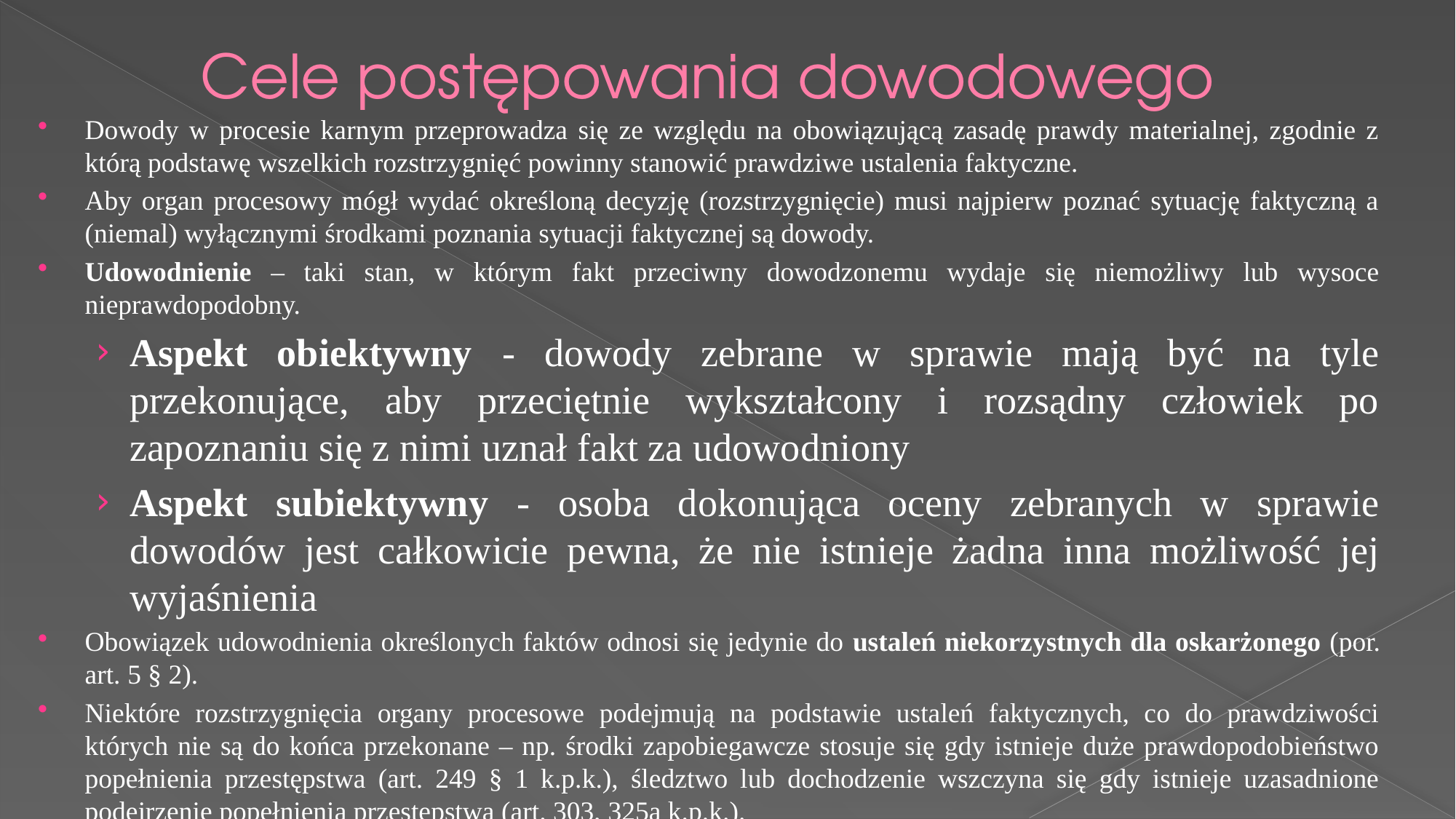

# Cele postępowania dowodowego
Dowody w procesie karnym przeprowadza się ze względu na obowiązującą zasadę prawdy materialnej, zgodnie z którą podstawę wszelkich rozstrzygnięć powinny stanowić prawdziwe ustalenia faktyczne.
Aby organ procesowy mógł wydać określoną decyzję (rozstrzygnięcie) musi najpierw poznać sytuację faktyczną a (niemal) wyłącznymi środkami poznania sytuacji faktycznej są dowody.
Udowodnienie – taki stan, w którym fakt przeciwny dowodzonemu wydaje się niemożliwy lub wysoce nieprawdopodobny.
Aspekt obiektywny - dowody zebrane w sprawie mają być na tyle przekonujące, aby przeciętnie wykształcony i rozsądny człowiek po zapoznaniu się z nimi uznał fakt za udowodniony
Aspekt subiektywny - osoba dokonująca oceny zebranych w sprawie dowodów jest całkowicie pewna, że nie istnieje żadna inna możliwość jej wyjaśnienia
Obowiązek udowodnienia określonych faktów odnosi się jedynie do ustaleń niekorzystnych dla oskarżonego (por. art. 5 § 2).
Niektóre rozstrzygnięcia organy procesowe podejmują na podstawie ustaleń faktycznych, co do prawdziwości których nie są do końca przekonane – np. środki zapobiegawcze stosuje się gdy istnieje duże prawdopodobieństwo popełnienia przestępstwa (art. 249 § 1 k.p.k.), śledztwo lub dochodzenie wszczyna się gdy istnieje uzasadnione podejrzenie popełnienia przestępstwa (art. 303, 325a k.p.k.).
W momencie, w którym podejmowane jest rozstrzygnięcie wystarczy tylko określony stopień prawdopodobieństwa, a udowodnienie tego faktu nastąpi później.